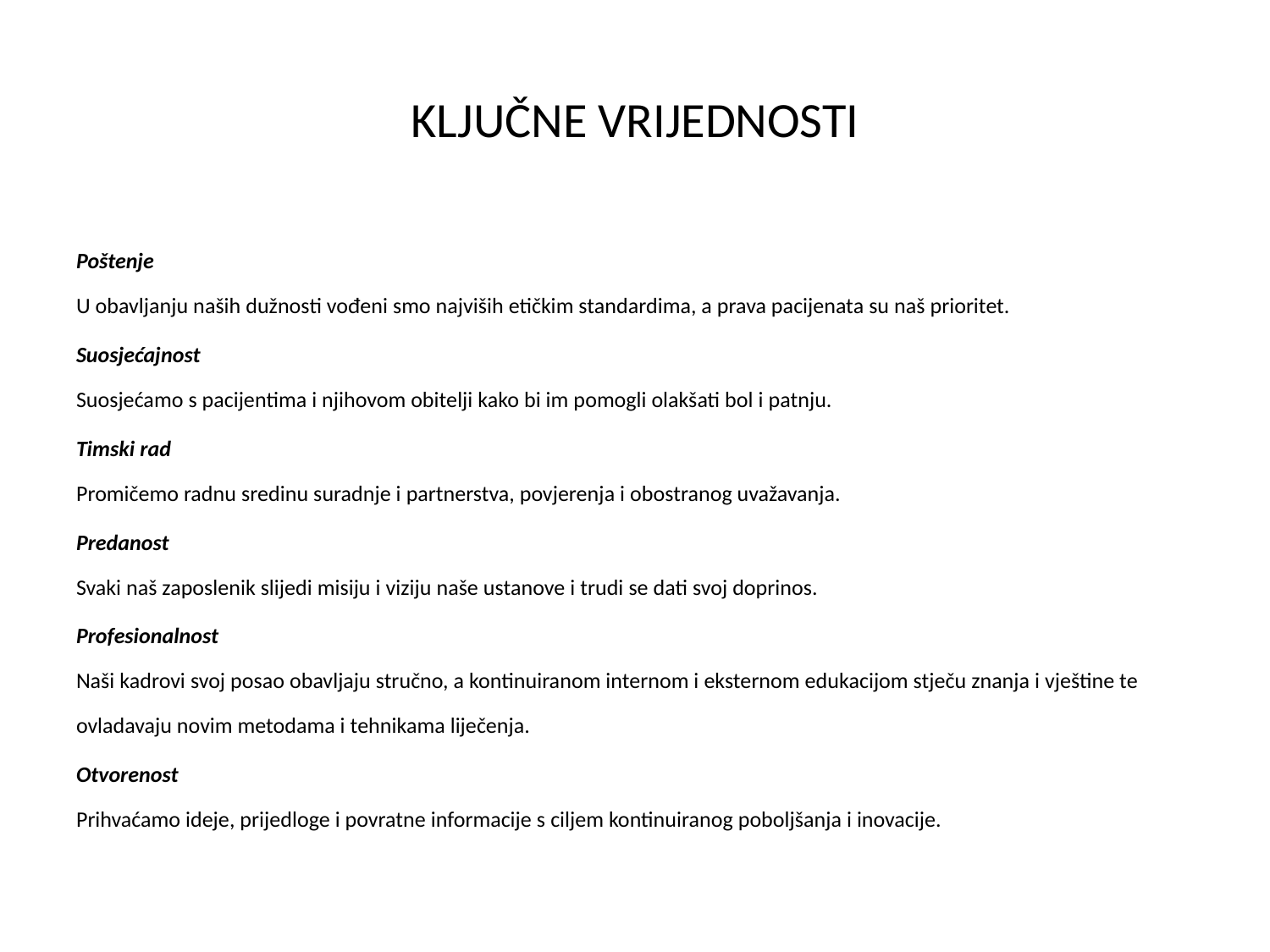

# KLJUČNE VRIJEDNOSTI
Poštenje
U obavljanju naših dužnosti vođeni smo najviših etičkim standardima, a prava pacijenata su naš prioritet.
Suosjećajnost
Suosjećamo s pacijentima i njihovom obitelji kako bi im pomogli olakšati bol i patnju.
Timski rad
Promičemo radnu sredinu suradnje i partnerstva, povjerenja i obostranog uvažavanja.
Predanost
Svaki naš zaposlenik slijedi misiju i viziju naše ustanove i trudi se dati svoj doprinos.
Profesionalnost
Naši kadrovi svoj posao obavljaju stručno, a kontinuiranom internom i eksternom edukacijom stječu znanja i vještine te ovladavaju novim metodama i tehnikama liječenja.
Otvorenost
Prihvaćamo ideje, prijedloge i povratne informacije s ciljem kontinuiranog poboljšanja i inovacije.